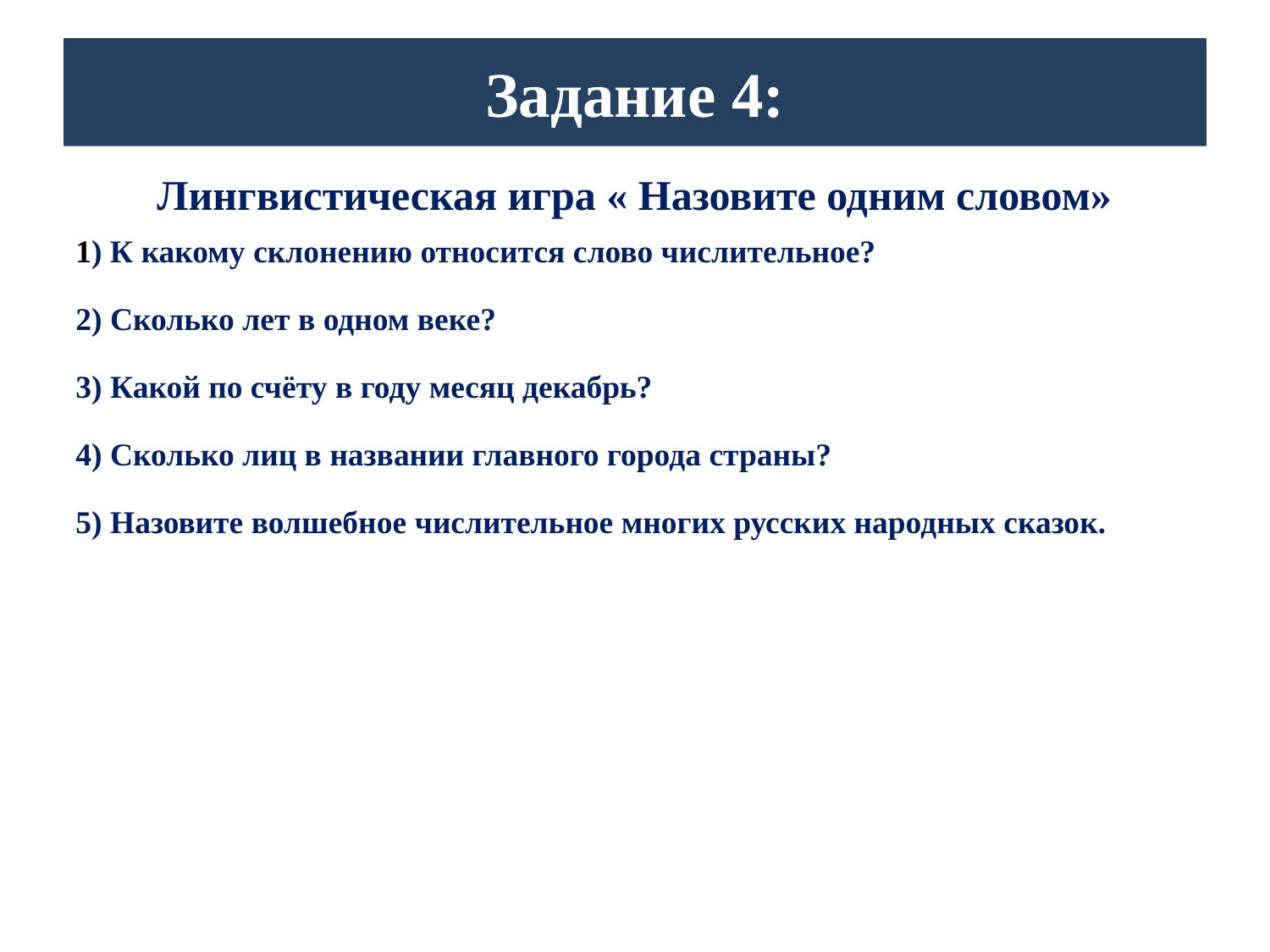

# Задание 4:
Лингвистическая игра « Назовите одним словом»
1) К какому склонению относится слово числительное?
2) Сколько лет в одном веке?
3) Какой по счёту в году месяц декабрь?
4) Сколько лиц в названии главного города страны?
5) Назовите волшебное числительное многих русских народных сказок.